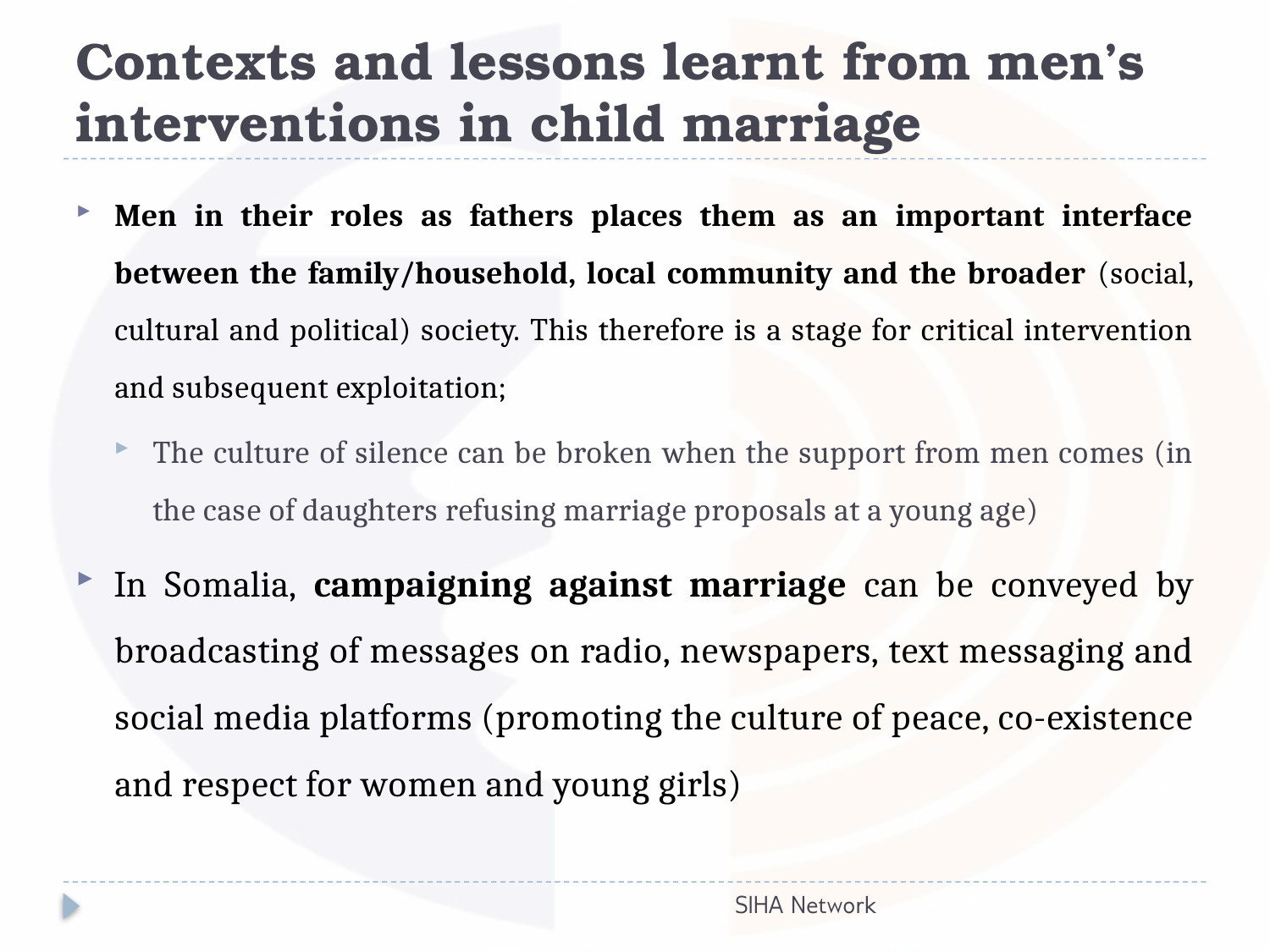

# Contexts and lessons learnt from men’s interventions in child marriage
Men in their roles as fathers places them as an important interface between the family/household, local community and the broader (social, cultural and political) society. This therefore is a stage for critical intervention and subsequent exploitation;
The culture of silence can be broken when the support from men comes (in the case of daughters refusing marriage proposals at a young age)
In Somalia, campaigning against marriage can be conveyed by broadcasting of messages on radio, newspapers, text messaging and social media platforms (promoting the culture of peace, co-existence and respect for women and young girls)
SIHA Network